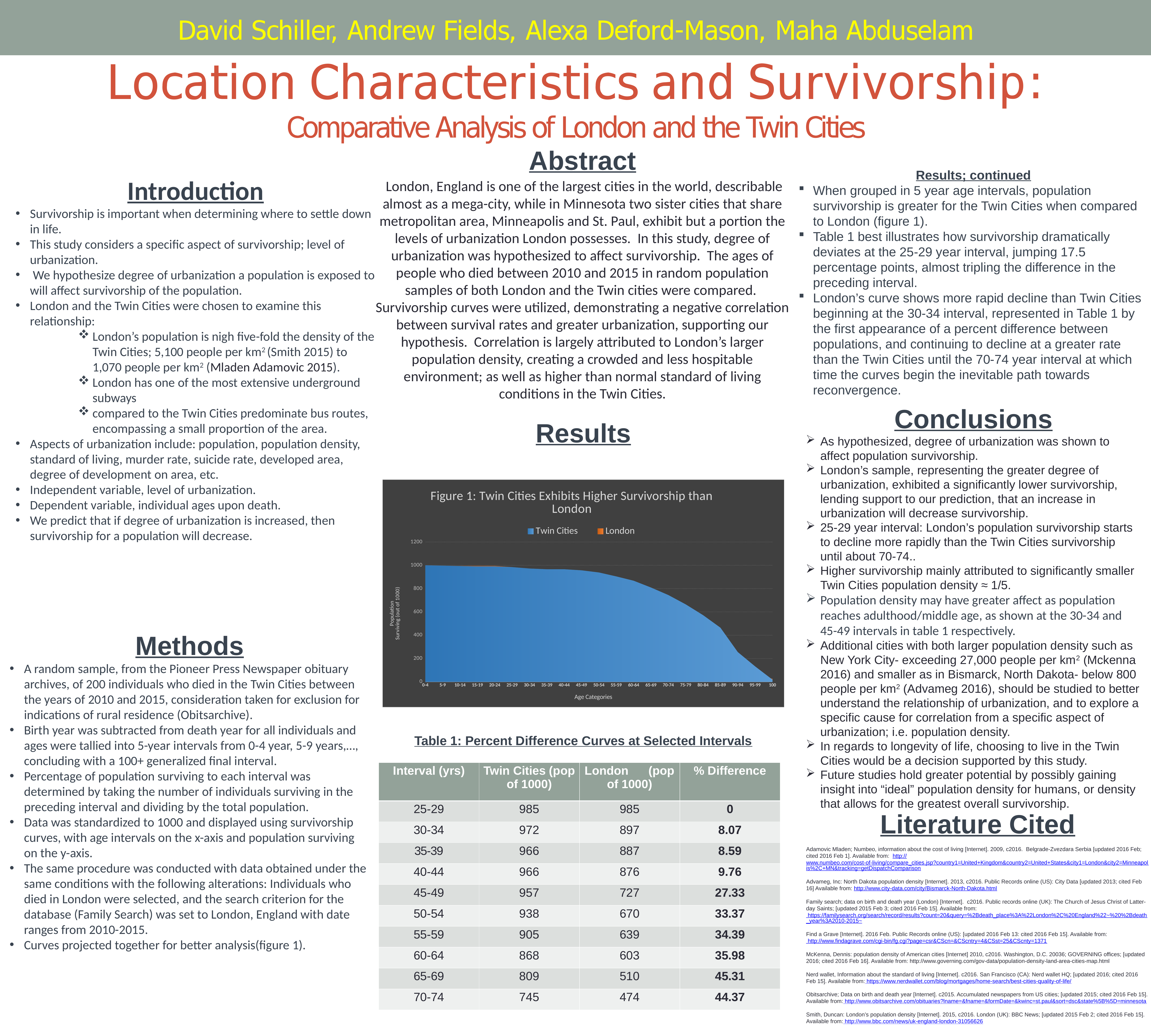

David Schiller, Andrew Fields, Alexa Deford-Mason, Maha Abduselam

# Location Characteristics and Survivorship: Comparative Analysis of London and the Twin Cities
Abstract
 London, England is one of the largest cities in the world, describable almost as a mega-city, while in Minnesota two sister cities that share metropolitan area, Minneapolis and St. Paul, exhibit but a portion the levels of urbanization London possesses.  In this study, degree of urbanization was hypothesized to affect survivorship.  The ages of people who died between 2010 and 2015 in random population samples of both London and the Twin cities were compared.  Survivorship curves were utilized, demonstrating a negative correlation between survival rates and greater urbanization, supporting our hypothesis.  Correlation is largely attributed to London’s larger population density, creating a crowded and less hospitable environment; as well as higher than normal standard of living conditions in the Twin Cities.
Results; continued
When grouped in 5 year age intervals, population survivorship is greater for the Twin Cities when compared to London (figure 1).
Table 1 best illustrates how survivorship dramatically deviates at the 25-29 year interval, jumping 17.5 percentage points, almost tripling the difference in the preceding interval.
London’s curve shows more rapid decline than Twin Cities beginning at the 30-34 interval, represented in Table 1 by the first appearance of a percent difference between populations, and continuing to decline at a greater rate than the Twin Cities until the 70-74 year interval at which time the curves begin the inevitable path towards reconvergence.

Introduction
Survivorship is important when determining where to settle down in life.
This study considers a specific aspect of survivorship; level of urbanization.
 We hypothesize degree of urbanization a population is exposed to will affect survivorship of the population.
London and the Twin Cities were chosen to examine this relationship:
London’s population is nigh five-fold the density of the Twin Cities; 5,100 people per km2 (Smith 2015) to 1,070 people per km2 (Mladen Adamovic 2015).
London has one of the most extensive underground subways
compared to the Twin Cities predominate bus routes, encompassing a small proportion of the area.
Aspects of urbanization include: population, population density, standard of living, murder rate, suicide rate, developed area, degree of development on area, etc.
Independent variable, level of urbanization.
Dependent variable, individual ages upon death.
We predict that if degree of urbanization is increased, then survivorship for a population will decrease.

Conclusions
As hypothesized, degree of urbanization was shown to affect population survivorship.
London’s sample, representing the greater degree of urbanization, exhibited a significantly lower survivorship, lending support to our prediction, that an increase in urbanization will decrease survivorship.
25-29 year interval: London’s population survivorship starts to decline more rapidly than the Twin Cities survivorship until about 70-74..
Higher survivorship mainly attributed to significantly smaller Twin Cities population density ≈ 1/5.
Population density may have greater affect as population reaches adulthood/middle age, as shown at the 30-34 and 45-49 intervals in table 1 respectively.
Additional cities with both larger population density such as New York City- exceeding 27,000 people per km2 (Mckenna 2016) and smaller as in Bismarck, North Dakota- below 800 people per km2 (Advameg 2016), should be studied to better understand the relationship of urbanization, and to explore a specific cause for correlation from a specific aspect of urbanization; i.e. population density.
In regards to longevity of life, choosing to live in the Twin Cities would be a decision supported by this study.
Future studies hold greater potential by possibly gaining insight into “ideal” population density for humans, or density that allows for the greatest overall survivorship.

Results

Table 1: Percent Difference Curves at Selected Intervals

### Chart: Figure 1: Twin Cities Exhibits Higher Survivorship than London

| Category |  |  |
|---|---|---|
| 0-4 | 1000.0 | 1000.0 |
| 5-9 | 996.9230769230769 | 994.8453608247423 |
| 10-14 | 993.8461538461538 | 994.8453608247423 |
| 15-19 | 990.7692307692307 | 994.8453608247423 |
| 20-24 | 990.7692307692307 | 994.8453608247423 |
| 25-29 | 984.6153846153846 | 984.5360824742269 |
| 30-34 | 972.3076923076923 | 896.9072164948454 |
| 35-39 | 966.1538461538462 | 886.5979381443299 |
| 40-44 | 966.1538461538462 | 876.2886597938144 |
| 45-49 | 956.9230769230769 | 726.8041237113401 |
| 50-54 | 938.4615384615385 | 670.1030927835051 |
| 55-59 | 904.6153846153846 | 639.1752577319587 |
| 60-64 | 867.6923076923076 | 603.0927835051546 |
| 65-69 | 809.2307692307692 | 510.30927835051546 |
| 70-74 | 744.6153846153845 | 474.2268041237113 |
| 75-79 | 664.6153846153846 | 438.1443298969072 |
| 80-84 | 572.3076923076923 | 386.59793814432993 |
| 85-89 | 464.6153846153846 | 324.74226804123714 |
| 90-94 | 255.3846153846154 | 149.48453608247422 |
| 95-99 | 132.30769230769232 | 56.70103092783505 |
| 100 | 18.461538461538463 | 25.773195876288657 |
Methods
A random sample, from the Pioneer Press Newspaper obituary archives, of 200 individuals who died in the Twin Cities between the years of 2010 and 2015, consideration taken for exclusion for indications of rural residence (Obitsarchive).
Birth year was subtracted from death year for all individuals and ages were tallied into 5-year intervals from 0-4 year, 5-9 years,…, concluding with a 100+ generalized final interval.
Percentage of population surviving to each interval was determined by taking the number of individuals surviving in the preceding interval and dividing by the total population.
Data was standardized to 1000 and displayed using survivorship curves, with age intervals on the x-axis and population surviving on the y-axis.
The same procedure was conducted with data obtained under the same conditions with the following alterations: Individuals who died in London were selected, and the search criterion for the database (Family Search) was set to London, England with date ranges from 2010-2015.
Curves projected together for better analysis(figure 1).

| Interval (yrs) | Twin Cities (pop of 1000) | London (pop of 1000) | % Difference |
| --- | --- | --- | --- |
| 25-29 | 985 | 985 | 0 |
| 30-34 | 972 | 897 | 8.07 |
| 35-39 | 966 | 887 | 8.59 |
| 40-44 | 966 | 876 | 9.76 |
| 45-49 | 957 | 727 | 27.33 |
| 50-54 | 938 | 670 | 33.37 |
| 55-59 | 905 | 639 | 34.39 |
| 60-64 | 868 | 603 | 35.98 |
| 65-69 | 809 | 510 | 45.31 |
| 70-74 | 745 | 474 | 44.37 |
Literature Cited

Adamovic Mladen; Numbeo, information about the cost of living [Internet]. 2009, c2016.  Belgrade-Zvezdara Serbia [updated 2016 Feb; cited 2016 Feb 1]. Available from:  http://www.numbeo.com/cost-of-living/compare_cities.jsp?country1=United+Kingdom&country2=United+States&city1=London&city2=Minneapolis%2C+MN&tracking=getDispatchComparison

Advameg, Inc: North Dakota population density [Internet]. 2013, c2016. Public Records online (US): City Data [updated 2013; cited Feb 16] Available from: http://www.city-data.com/city/Bismarck-North-Dakota.html

Family search; data on birth and death year (London) [Internet].  c2016. Public records online (UK): The Church of Jesus Christ of Latter-day Saints; [updated 2015 Feb 3; cited 2016 Feb 15]. Available from: https://familysearch.org/search/record/results?count=20&query=%2Bdeath_place%3A%22London%2C%20England%22~%20%2Bdeath_year%3A2010-2015~

Find a Grave [Internet]. 2016 Feb. Public Records online (US): [updated 2016 Feb 13: cited 2016 Feb 15]. Available from: http://www.findagrave.com/cgi-bin/fg.cgi?page=csr&CScn=&CScntry=4&CSst=25&CScnty=1371

McKenna, Dennis: population density of American cities [Internet] 2010, c2016. Washington, D.C. 20036; GOVERNING offices; [updated 2016; cited 2016 Feb 16]. Available from: http://www.governing.com/gov-data/population-density-land-area-cities-map.html
Nerd wallet, Information about the standard of living [Internet]. c2016. San Francisco (CA): Nerd wallet HQ; [updated 2016; cited 2016 Feb 15]. Available from: https://www.nerdwallet.com/blog/mortgages/home-search/best-cities-quality-of-life/
Obitsarchive; Data on birth and death year [Internet]. c2015. Accumulated newspapers from US cities; [updated 2015; cited 2016 Feb 15]. Available from: http://www.obitsarchive.com/obituaries?lname=&fname=&formDate=&kwinc=st.paul&sort=dsc&state%5B%5D=minnesota
Smith, Duncan: London’s population density [Internet]. 2015, c2016. London (UK): BBC News; [updated 2015 Feb 2; cited 2016 Feb 15]. Available from: http://www.bbc.com/news/uk-england-london-31056626